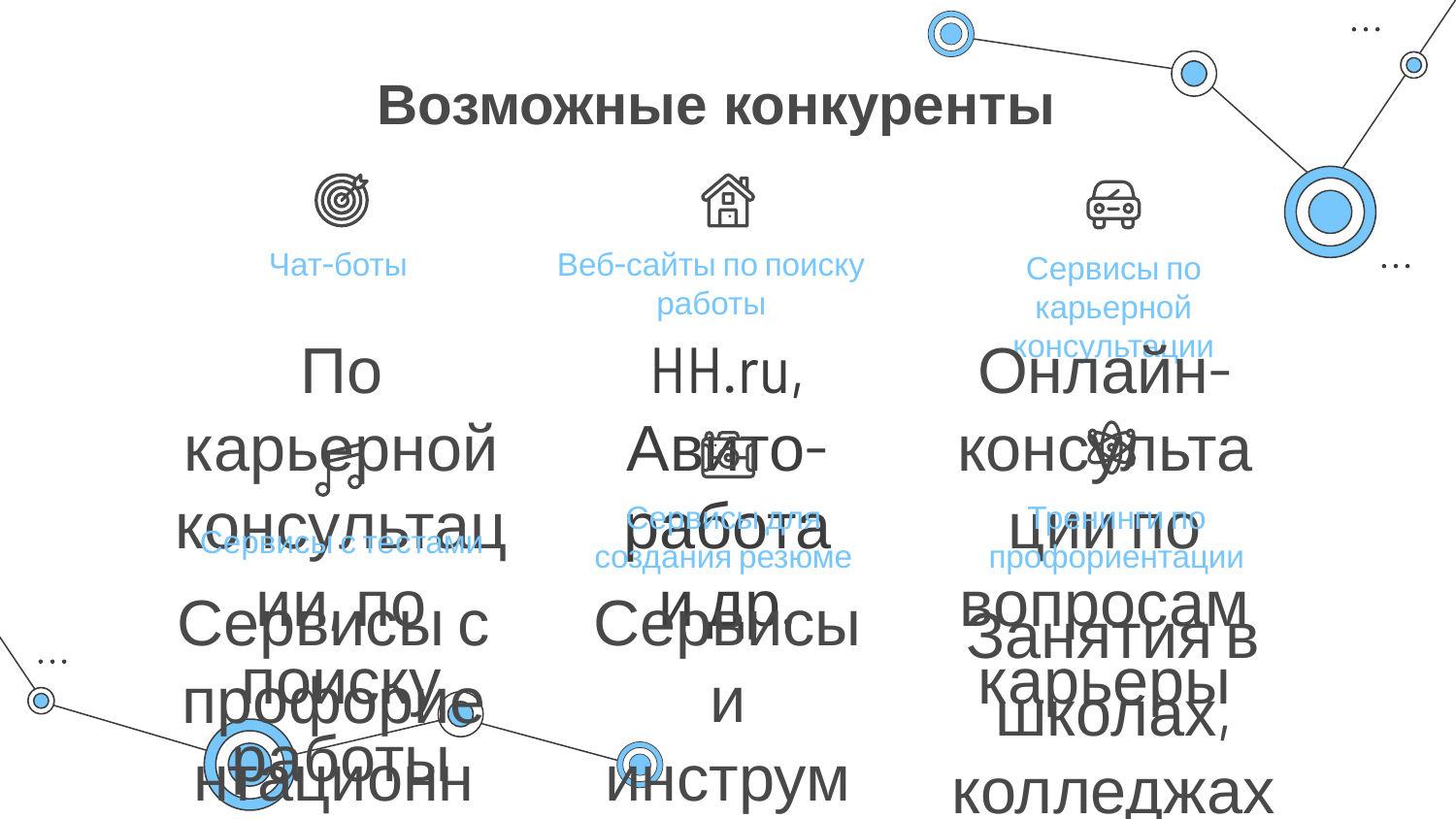

# Возможные конкуренты

Чат-боты
Веб-сайты по поиску работы
Сервисы по карьерной консультации
По карьерной консультации, по поиску работы
HH.ru, Авито-работа и др.
Онлайн-консультации по вопросам карьеры

Тренинги по профориентации
Сервисы для создания резюме
Сервисы с тестами
Сервисы и инструменты для создания резюме

Сервисы с профориентационными тестами
Занятия в школах, колледжах и университетах о профориентации